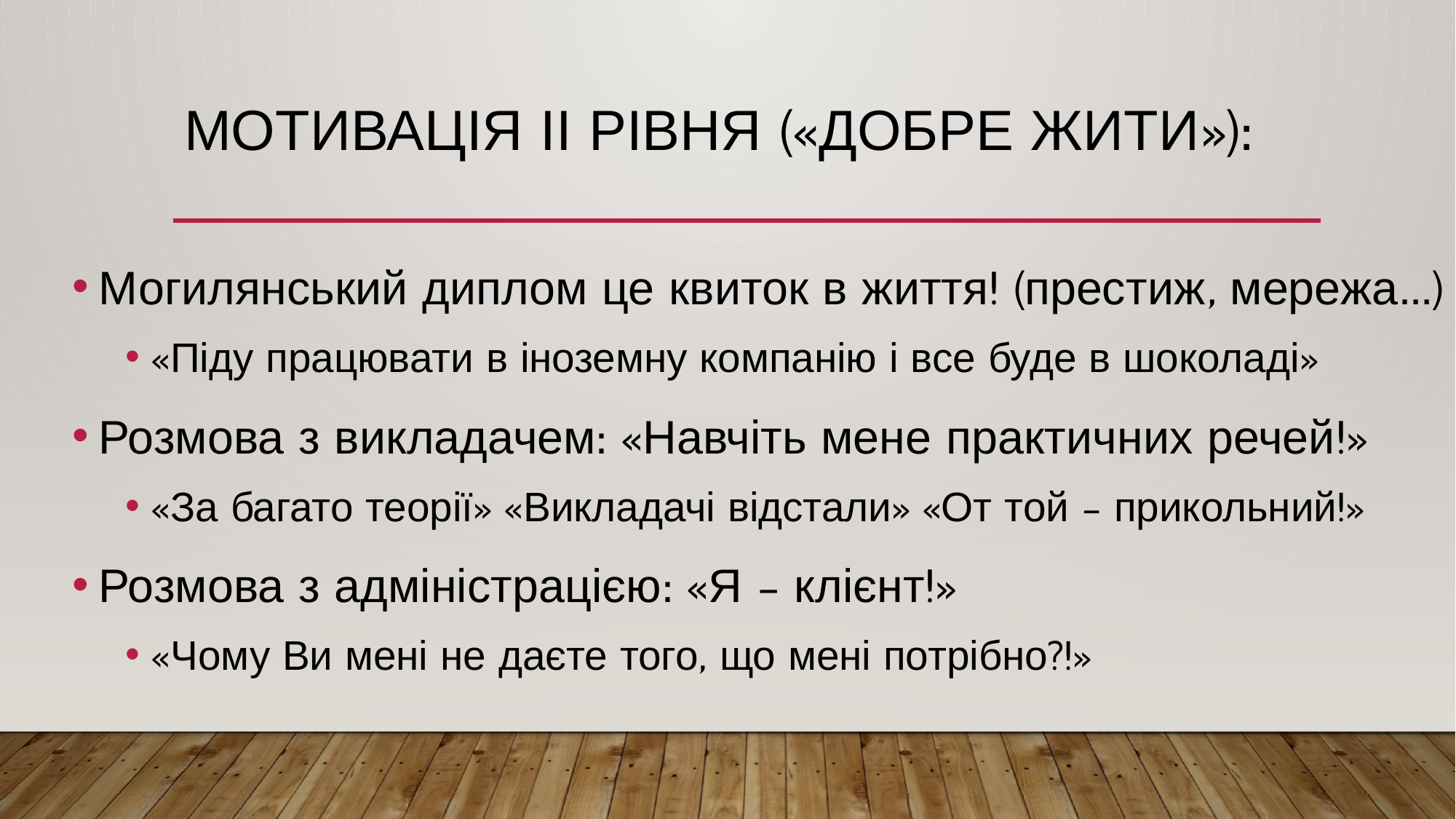

# Мотивація ІІ рівня («добре жити»):
Могилянський диплом це квиток в життя! (престиж, мережа…)
«Піду працювати в іноземну компанію і все буде в шоколаді»
Розмова з викладачем: «Навчіть мене практичних речей!»
«За багато теорії» «Викладачі відстали» «От той – прикольний!»
Розмова з адміністрацією: «Я – клієнт!»
«Чому Ви мені не даєте того, що мені потрібно?!»